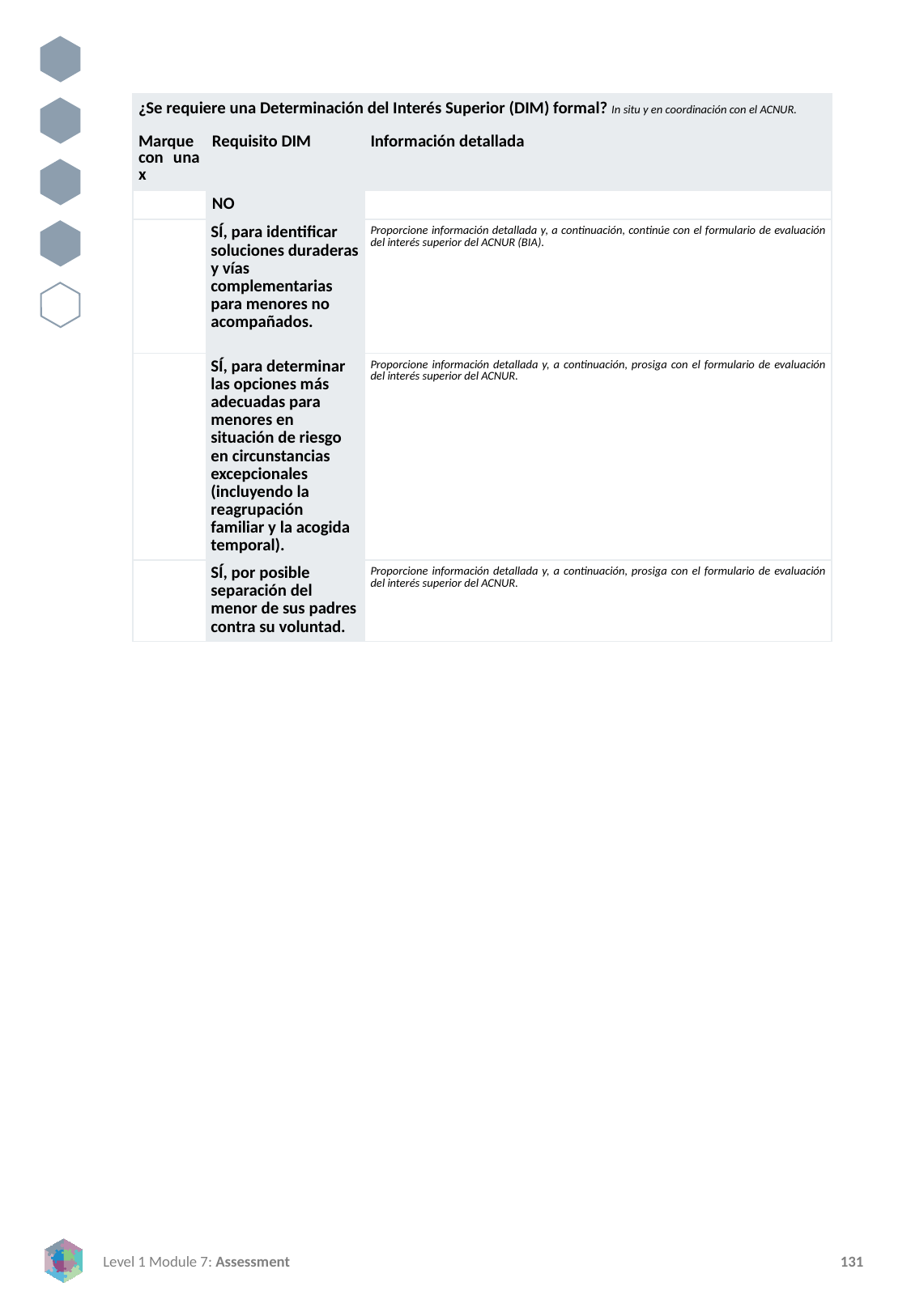

| ¿Se requiere una Determinación del Interés Superior (DIM) formal? In situ y en coordinación con el ACNUR. |  |  |
| --- | --- | --- |
| Marque con una x | Requisito DIM | Información detallada |
|  | NO |  |
|  | SÍ, para identificar soluciones duraderas y vías complementarias para menores no acompañados. | Proporcione información detallada y, a continuación, continúe con el formulario de evaluación del interés superior del ACNUR (BIA). |
|  | SÍ, para determinar las opciones más adecuadas para menores en situación de riesgo en circunstancias excepcionales (incluyendo la reagrupación familiar y la acogida temporal). | Proporcione información detallada y, a continuación, prosiga con el formulario de evaluación del interés superior del ACNUR. |
|  | SÍ, por posible separación del menor de sus padres contra su voluntad. | Proporcione información detallada y, a continuación, prosiga con el formulario de evaluación del interés superior del ACNUR. |